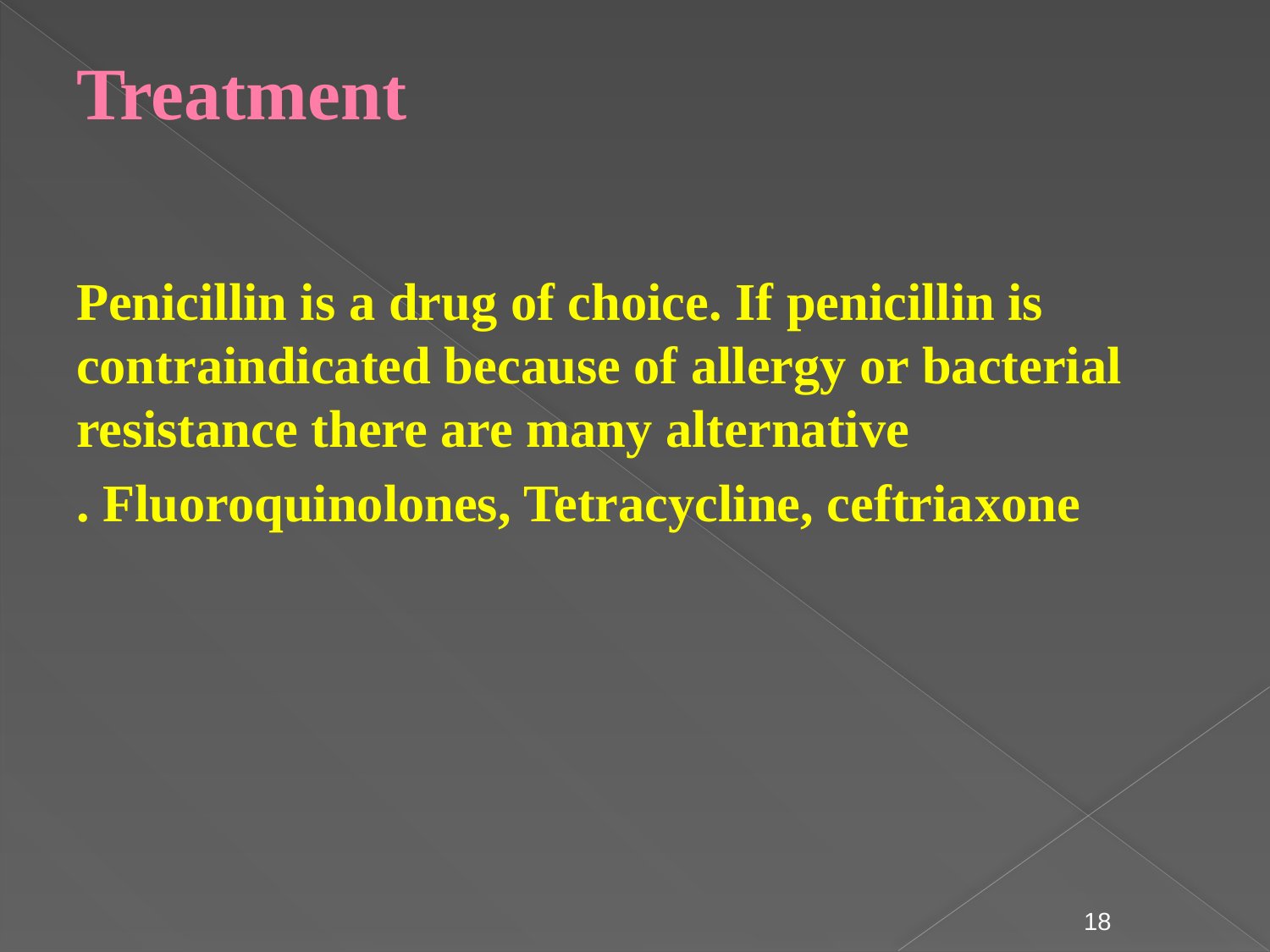

# Treatment
Penicillin is a drug of choice. If penicillin is contraindicated because of allergy or bacterial resistance there are many alternative
Fluoroquinolones, Tetracycline, ceftriaxone .
18